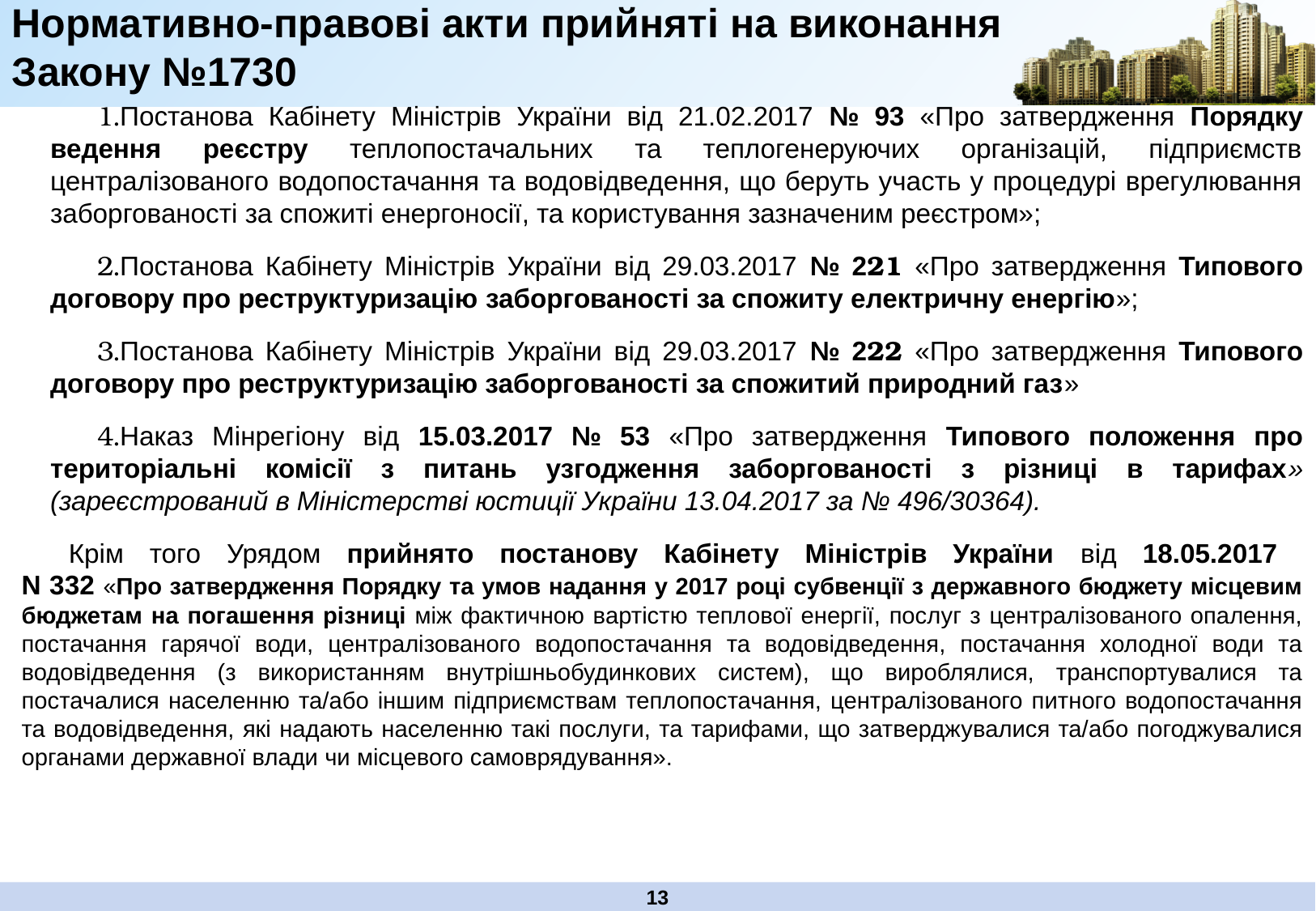

Нормативно-правові акти прийняті на виконання Закону №1730
Постанова Кабінету Міністрів України від 21.02.2017 № 93 «Про затвердження Порядку ведення реєстру теплопостачальних та теплогенеруючих організацій, підприємств централізованого водопостачання та водовідведення, що беруть участь у процедурі врегулювання заборгованості за спожиті енергоносії, та користування зазначеним реєстром»;
Постанова Кабінету Міністрів України від 29.03.2017 № 221 «Про затвердження Типового договору про реструктуризацію заборгованості за спожиту електричну енергію»;
Постанова Кабінету Міністрів України від 29.03.2017 № 222 «Про затвердження Типового договору про реструктуризацію заборгованості за спожитий природний газ»
Наказ Мінрегіону від 15.03.2017 № 53 «Про затвердження Типового положення про територіальні комісії з питань узгодження заборгованості з різниці в тарифах» (зареєстрований в Міністерстві юстиції України 13.04.2017 за № 496/30364).
Крім того Урядом прийнято постанову Кабінету Міністрів України від 18.05.2017
N 332 «Про затвердження Порядку та умов надання у 2017 році субвенції з державного бюджету місцевим бюджетам на погашення різниці між фактичною вартістю теплової енергії, послуг з централізованого опалення, постачання гарячої води, централізованого водопостачання та водовідведення, постачання холодної води та водовідведення (з використанням внутрішньобудинкових систем), що вироблялися, транспортувалися та постачалися населенню та/або іншим підприємствам теплопостачання, централізованого питного водопостачання та водовідведення, які надають населенню такі послуги, та тарифами, що затверджувалися та/або погоджувалися органами державної влади чи місцевого самоврядування».